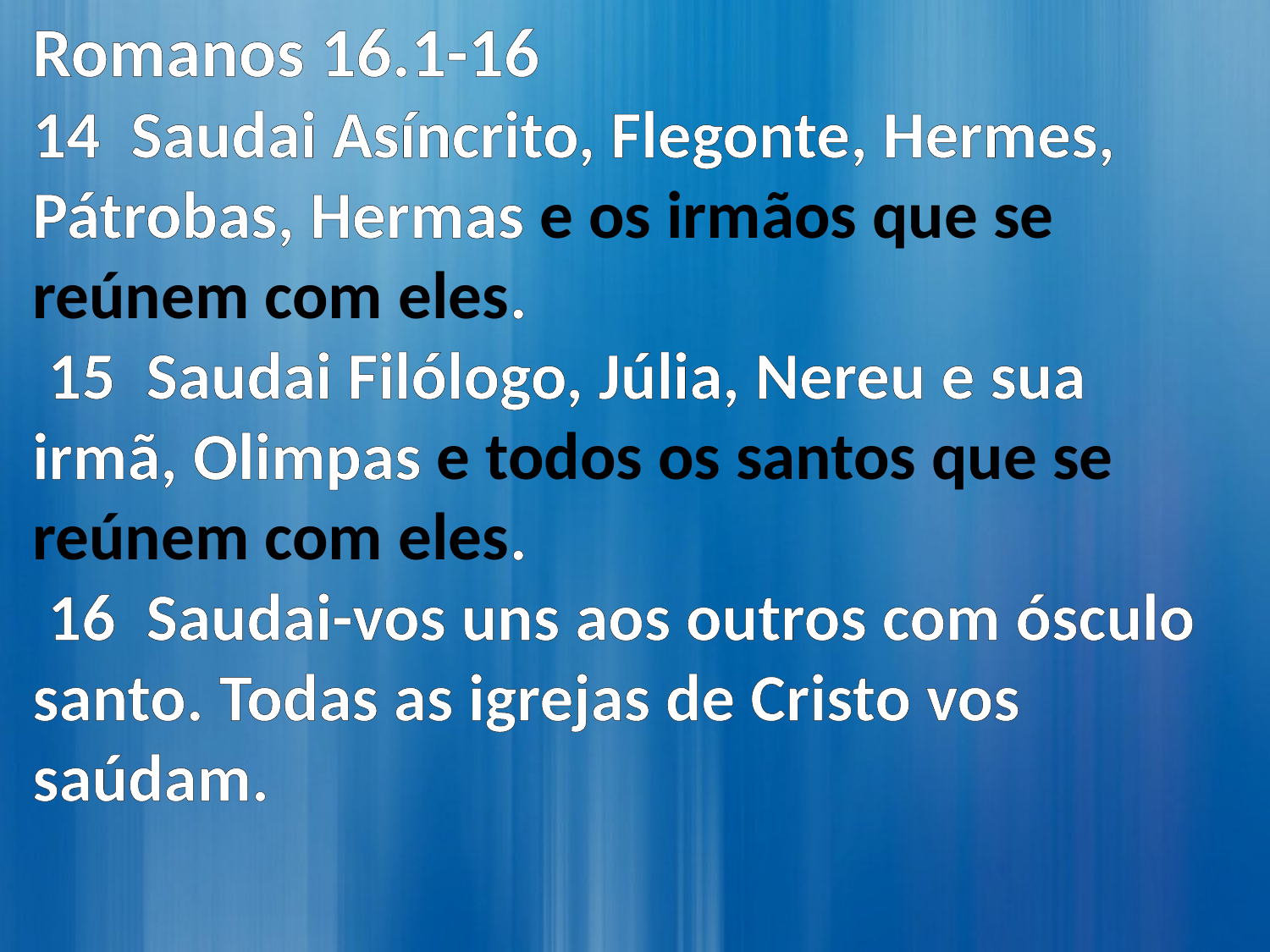

Romanos 16.1-16
14  Saudai Asíncrito, Flegonte, Hermes, Pátrobas, Hermas e os irmãos que se reúnem com eles.
 15  Saudai Filólogo, Júlia, Nereu e sua irmã, Olimpas e todos os santos que se reúnem com eles.
 16  Saudai-vos uns aos outros com ósculo santo. Todas as igrejas de Cristo vos saúdam.